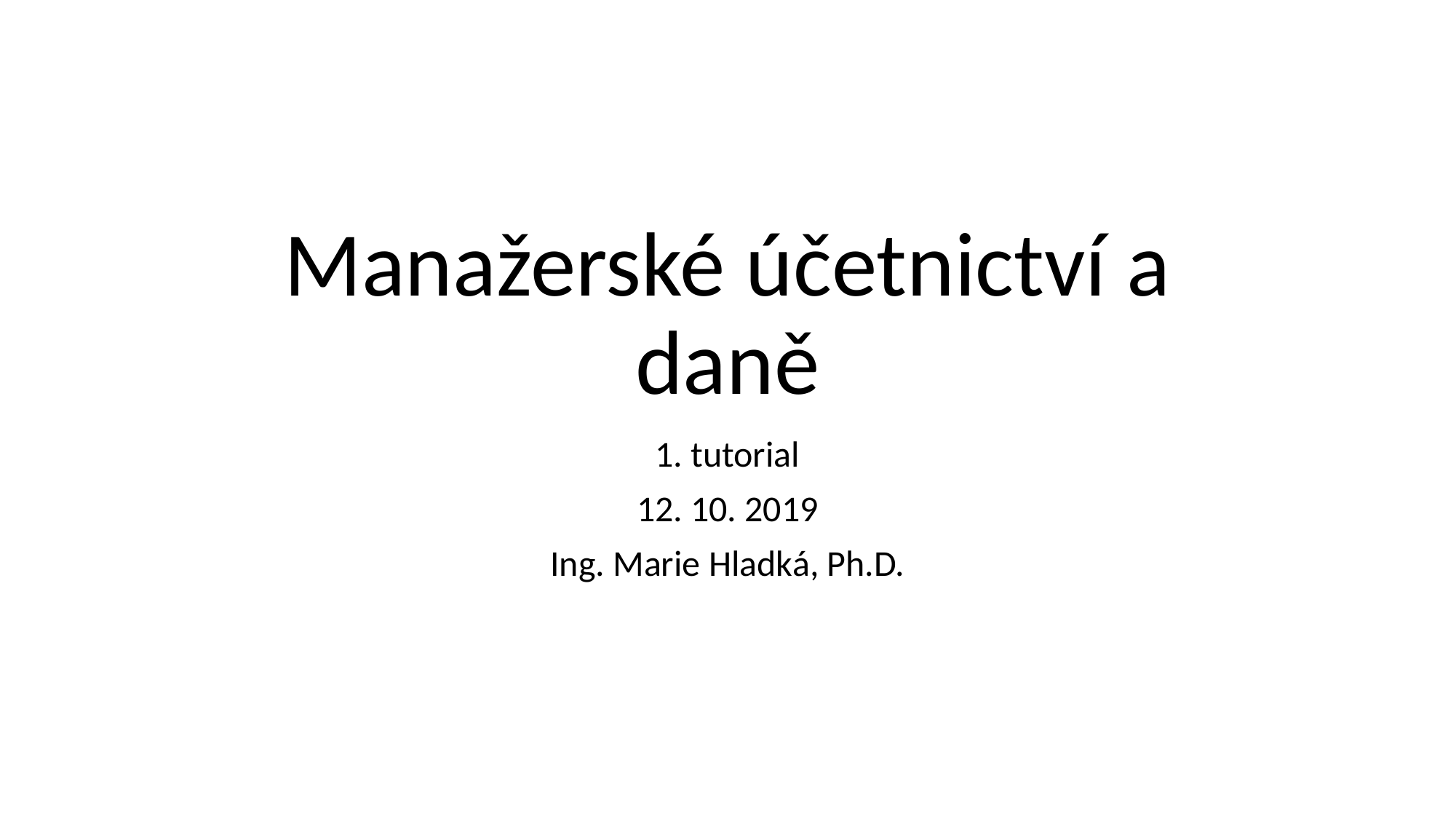

# Manažerské účetnictví a daně
1. tutorial
12. 10. 2019
Ing. Marie Hladká, Ph.D.